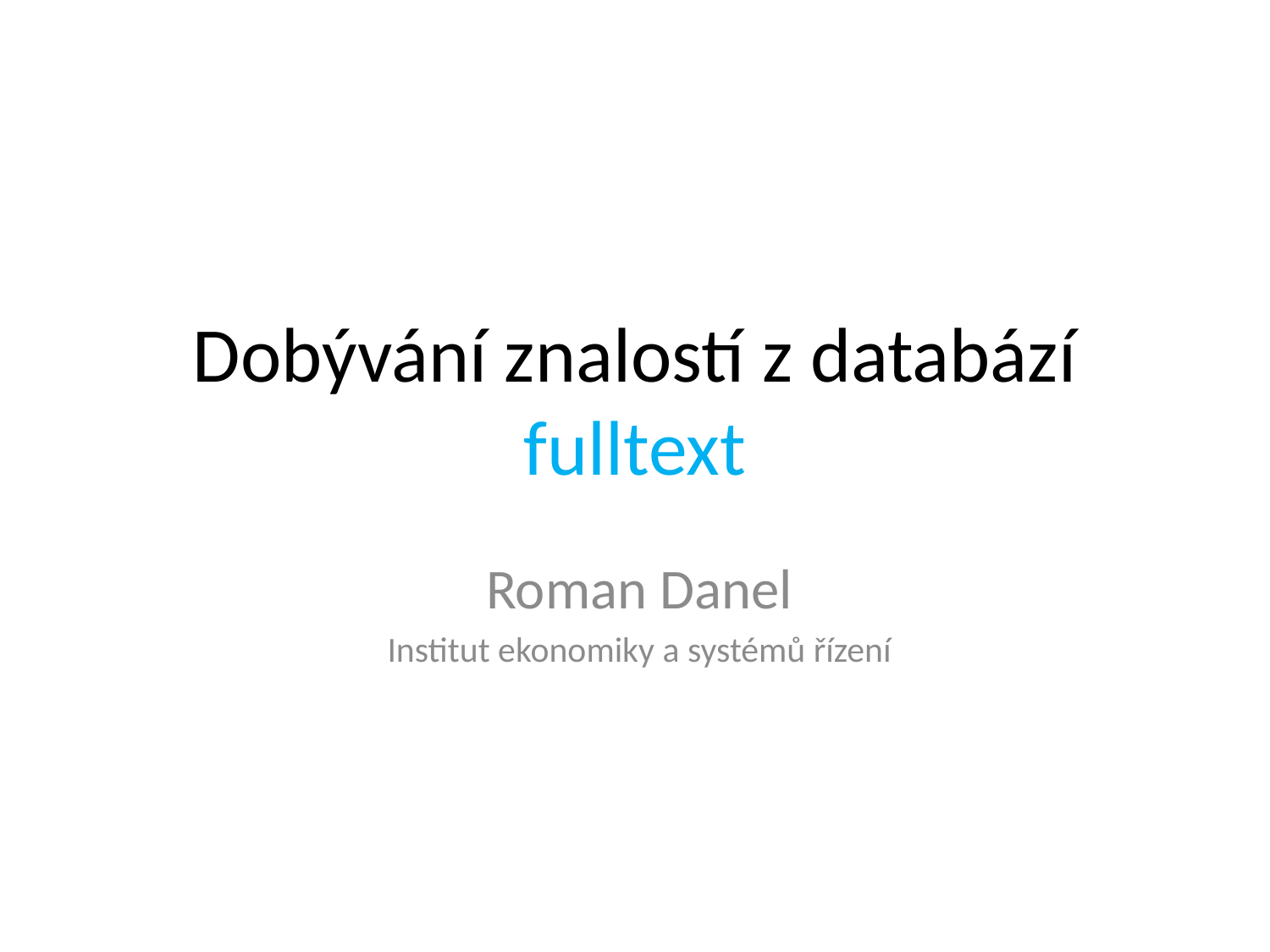

# Dobývání znalostí z databází fulltext
Roman Danel
Institut ekonomiky a systémů řízení